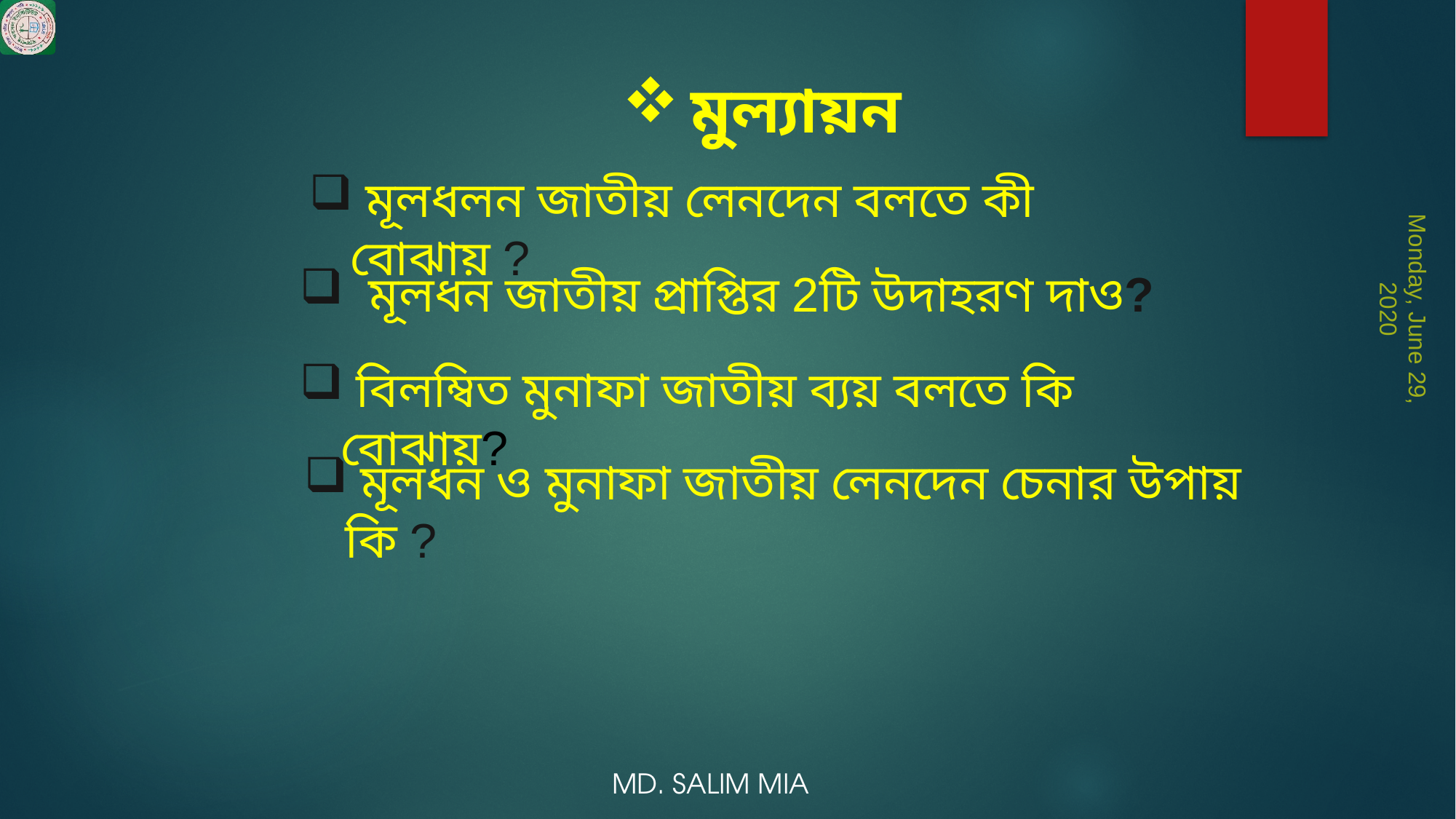

মুল্যায়ন
 মূলধলন জাতীয় লেনদেন বলতে কী বোঝায় ?
  মূলধন জাতীয় প্রাপ্তির 2টি উদাহরণ দাও?
Monday, June 29, 2020
 বিলম্বিত মুনাফা জাতীয় ব্যয় বলতে কি বোঝায়?
 মূলধন ও মুনাফা জাতীয় লেনদেন চেনার উপায় কি ?